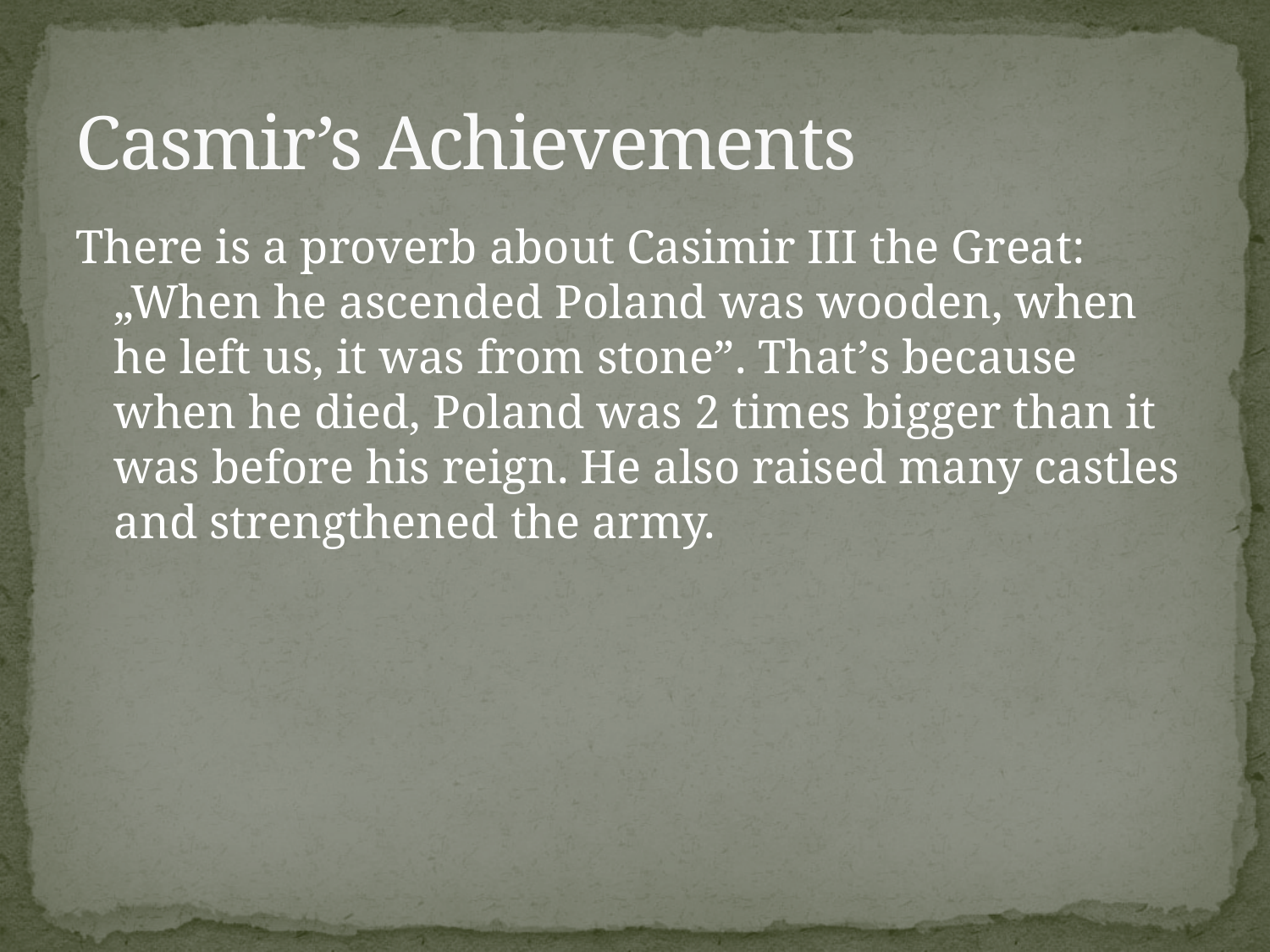

# Casmir’s Achievements
There is a proverb about Casimir III the Great: „When he ascended Poland was wooden, when he left us, it was from stone”. That’s because when he died, Poland was 2 times bigger than it was before his reign. He also raised many castles and strengthened the army.